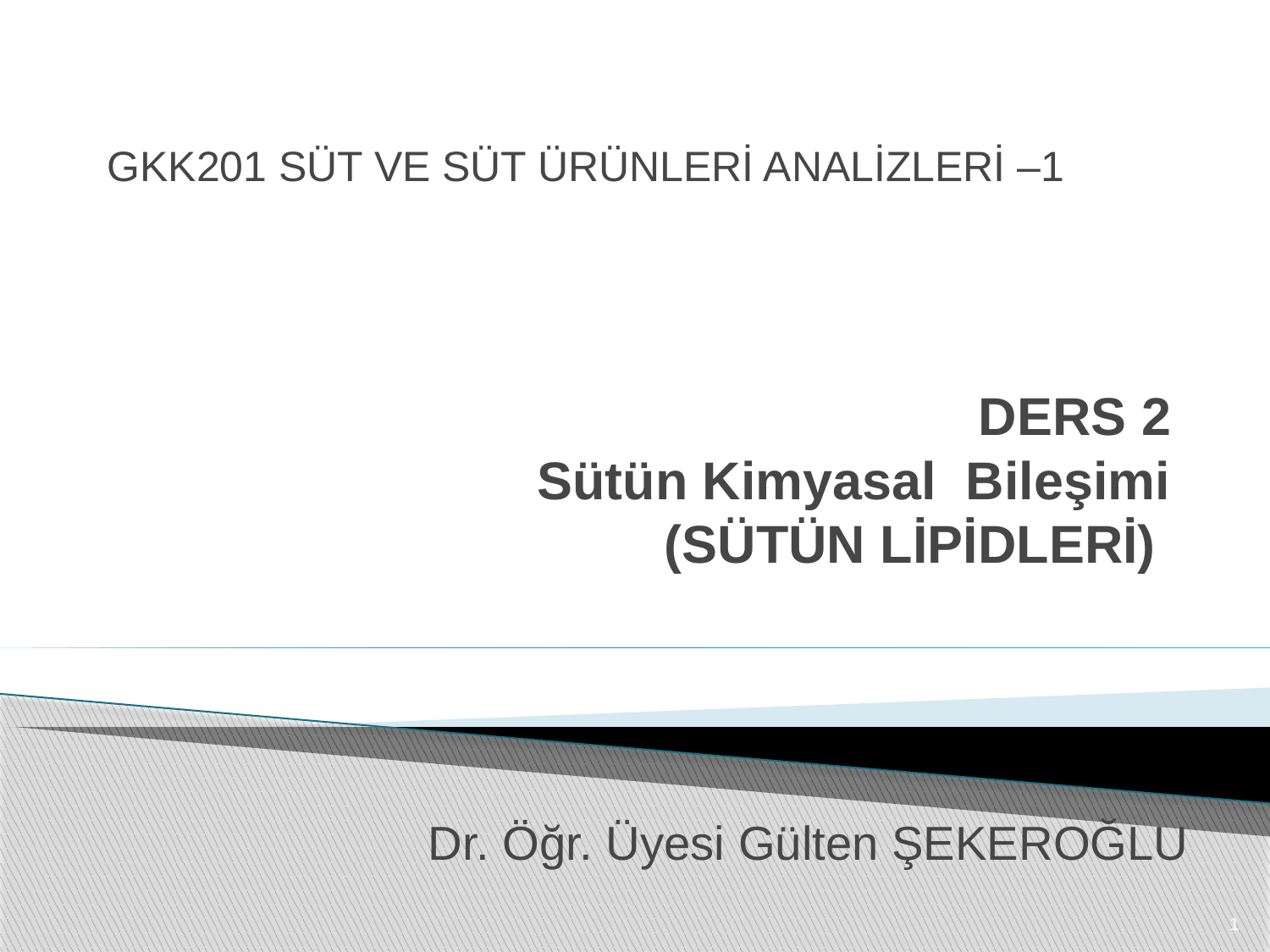

GKK201 SÜT VE SÜT ÜRÜNLERİ ANALİZLERİ –1
# DERS 2 Sütün Kimyasal  Bileşimi (SÜTÜN LİPİDLERİ)
Dr. Öğr. Üyesi Gülten ŞEKEROĞLU
1